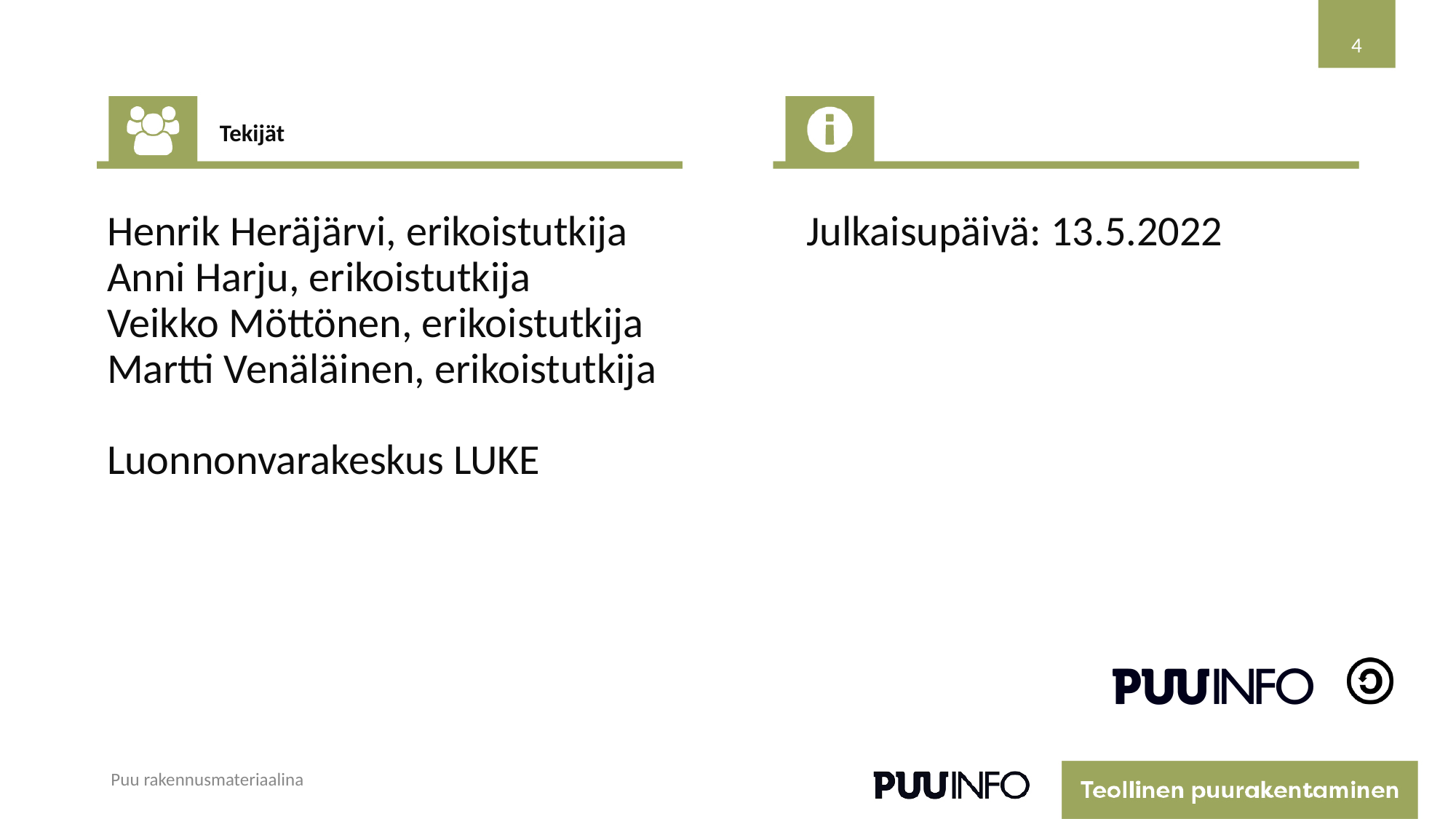

4

Tekijät
Henrik Heräjärvi, erikoistutkija
Anni Harju, erikoistutkija
Veikko Möttönen, erikoistutkija
Martti Venäläinen, erikoistutkija

Luonnonvarakeskus LUKE
Julkaisupäivä: 13.5.2022
Puu rakennusmateriaalina